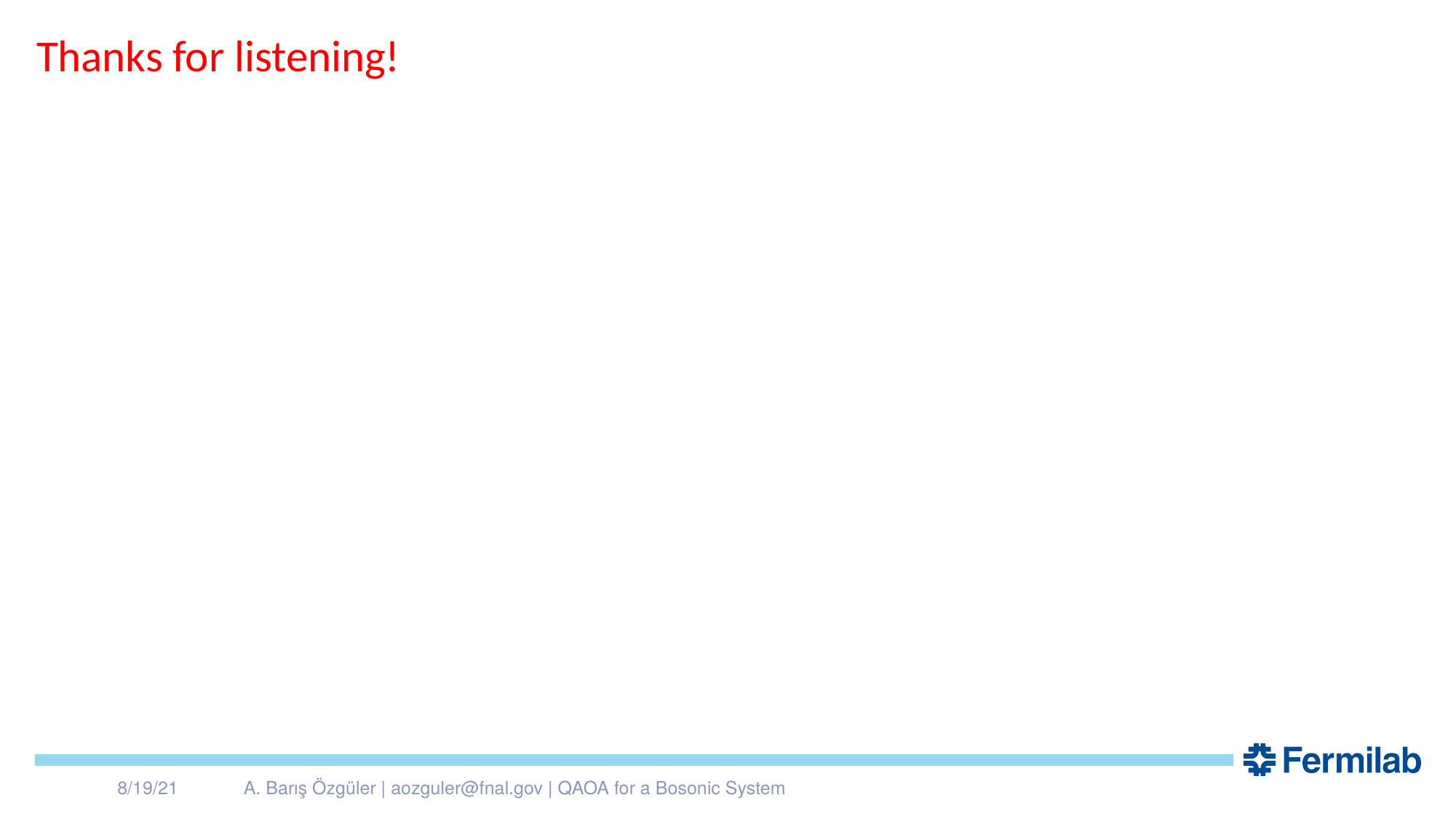

# Thanks for listening!

8/19/21
A. Barış Özgüler | aozguler@fnal.gov | QAOA for a Bosonic System